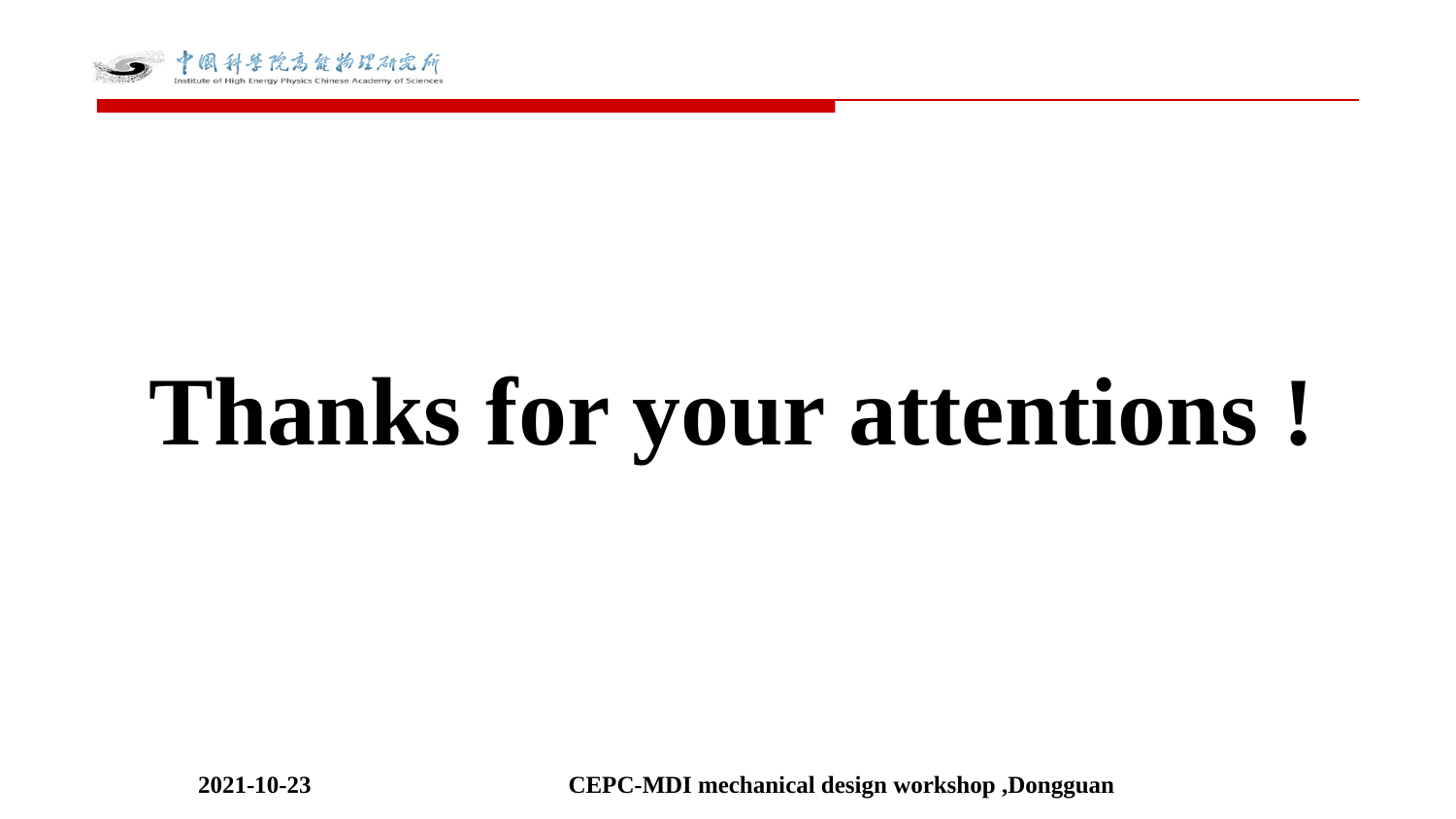

# Thanks for your attentions !
2021-10-23
CEPC-MDI mechanical design workshop ,Dongguan